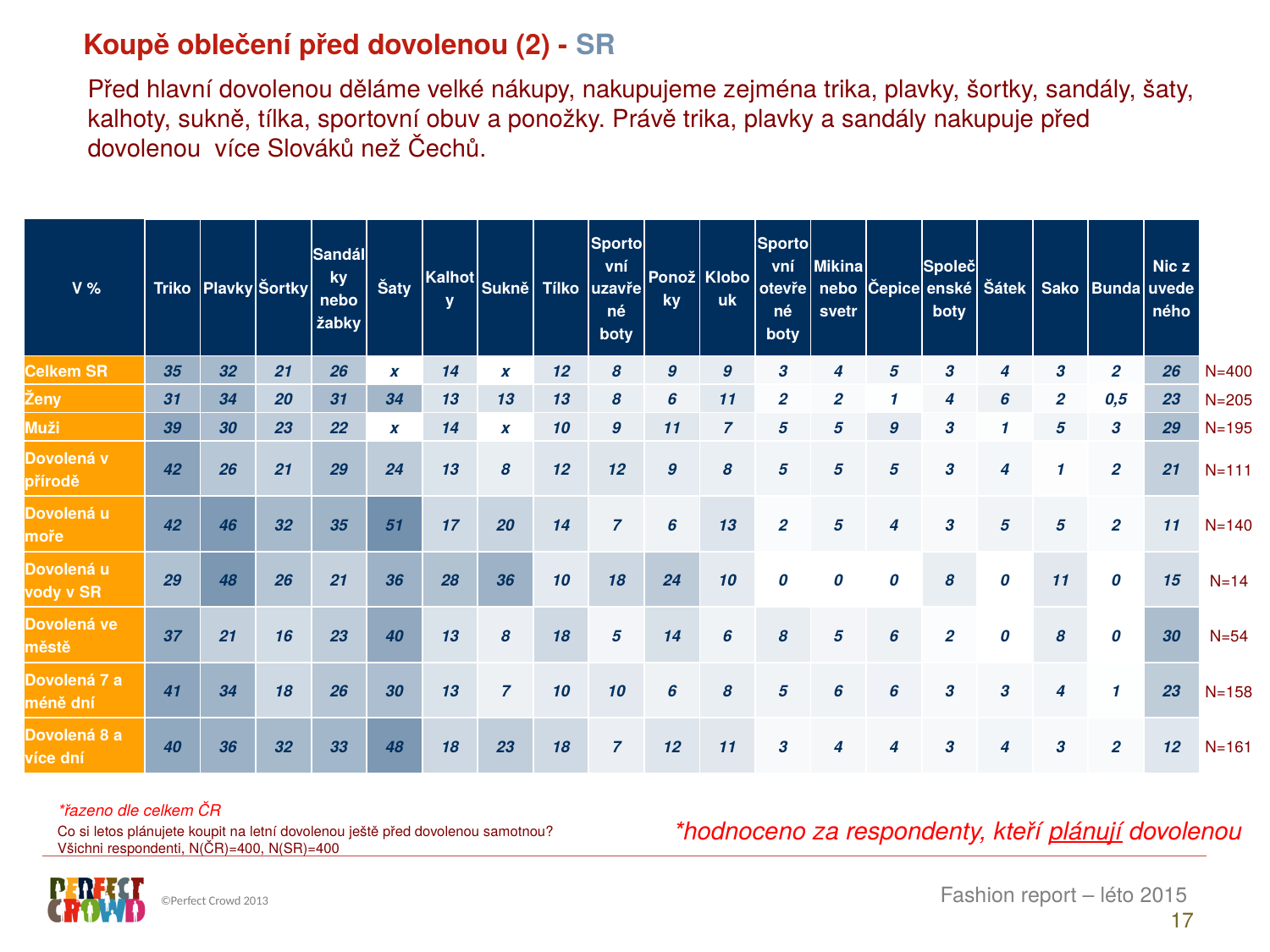

Koupě oblečení před dovolenou (2) - SR
Před hlavní dovolenou děláme velké nákupy, nakupujeme zejména trika, plavky, šortky, sandály, šaty, kalhoty, sukně, tílka, sportovní obuv a ponožky. Právě trika, plavky a sandály nakupuje před dovolenou  více Slováků než Čechů.
| V % | Triko | Plavky | Šortky | Sandálky nebo žabky | Šaty | Kalhoty | Sukně | Tílko | Sportovní uzavřené boty | Ponožky | Klobouk | Sportovní otevřené boty | Mikina nebo svetr | Čepice | Společenské boty | Šátek | Sako | Bunda | Nic z uvedeného |  |
| --- | --- | --- | --- | --- | --- | --- | --- | --- | --- | --- | --- | --- | --- | --- | --- | --- | --- | --- | --- | --- |
| Celkem SR | 35 | 32 | 21 | 26 | x | 14 | x | 12 | 8 | 9 | 9 | 3 | 4 | 5 | 3 | 4 | 3 | 2 | 26 | N=400 |
| Ženy | 31 | 34 | 20 | 31 | 34 | 13 | 13 | 13 | 8 | 6 | 11 | 2 | 2 | 1 | 4 | 6 | 2 | 0,5 | 23 | N=205 |
| Muži | 39 | 30 | 23 | 22 | x | 14 | x | 10 | 9 | 11 | 7 | 5 | 5 | 9 | 3 | 1 | 5 | 3 | 29 | N=195 |
| Dovolená v přírodě | 42 | 26 | 21 | 29 | 24 | 13 | 8 | 12 | 12 | 9 | 8 | 5 | 5 | 5 | 3 | 4 | 1 | 2 | 21 | N=111 |
| Dovolená u moře | 42 | 46 | 32 | 35 | 51 | 17 | 20 | 14 | 7 | 6 | 13 | 2 | 5 | 4 | 3 | 5 | 5 | 2 | 11 | N=140 |
| Dovolená u vody v SR | 29 | 48 | 26 | 21 | 36 | 28 | 36 | 10 | 18 | 24 | 10 | 0 | 0 | 0 | 8 | 0 | 11 | 0 | 15 | N=14 |
| Dovolená ve městě | 37 | 21 | 16 | 23 | 40 | 13 | 8 | 18 | 5 | 14 | 6 | 8 | 5 | 6 | 2 | 0 | 8 | 0 | 30 | N=54 |
| Dovolená 7 a méně dní | 41 | 34 | 18 | 26 | 30 | 13 | 7 | 10 | 10 | 6 | 8 | 5 | 6 | 6 | 3 | 3 | 4 | 1 | 23 | N=158 |
| Dovolená 8 a více dní | 40 | 36 | 32 | 33 | 48 | 18 | 23 | 18 | 7 | 12 | 11 | 3 | 4 | 4 | 3 | 4 | 3 | 2 | 12 | N=161 |
*řazeno dle celkem ČR
*hodnoceno za respondenty, kteří plánují dovolenou
Co si letos plánujete koupit na letní dovolenou ještě před dovolenou samotnou?
Všichni respondenti, N(ČR)=400, N(SR)=400